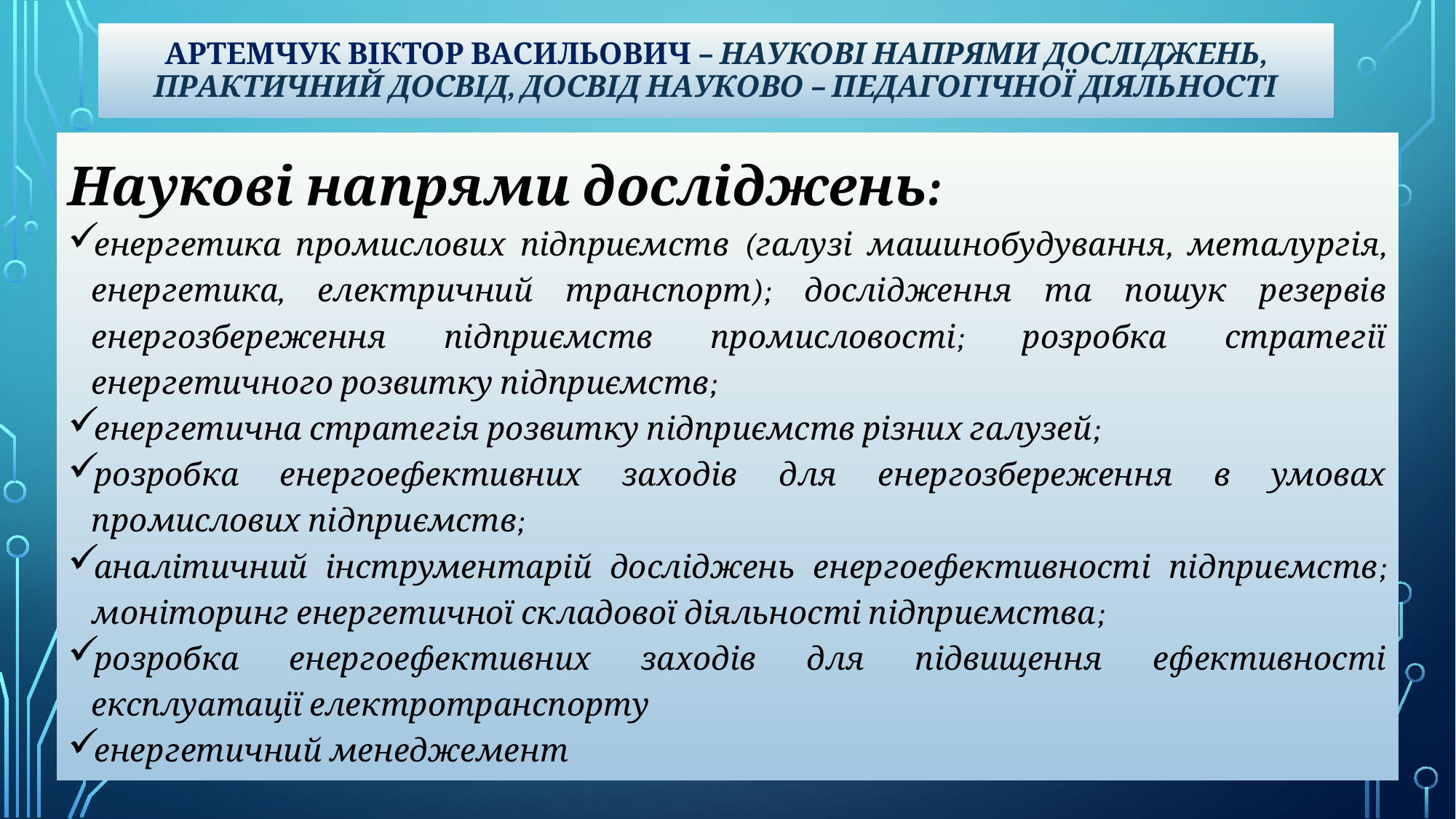

# Артемчук віктор васильович – наукові напрями досліджень, практичний досвід, досвід науково – педагогічної діяльності
Наукові напрями досліджень:
енергетика промислових підприємств (галузі машинобудування, металургія, енергетика, електричний транспорт); дослідження та пошук резервів енергозбереження підприємств промисловості; розробка стратегії енергетичного розвитку підприємств;
енергетична стратегія розвитку підприємств різних галузей;
розробка енергоефективних заходів для енергозбереження в умовах промислових підприємств;
аналітичний інструментарій досліджень енергоефективності підприємств; моніторинг енергетичної складової діяльності підприємства;
розробка енергоефективних заходів для підвищення ефективності експлуатації електротранспорту
енергетичний менеджемент